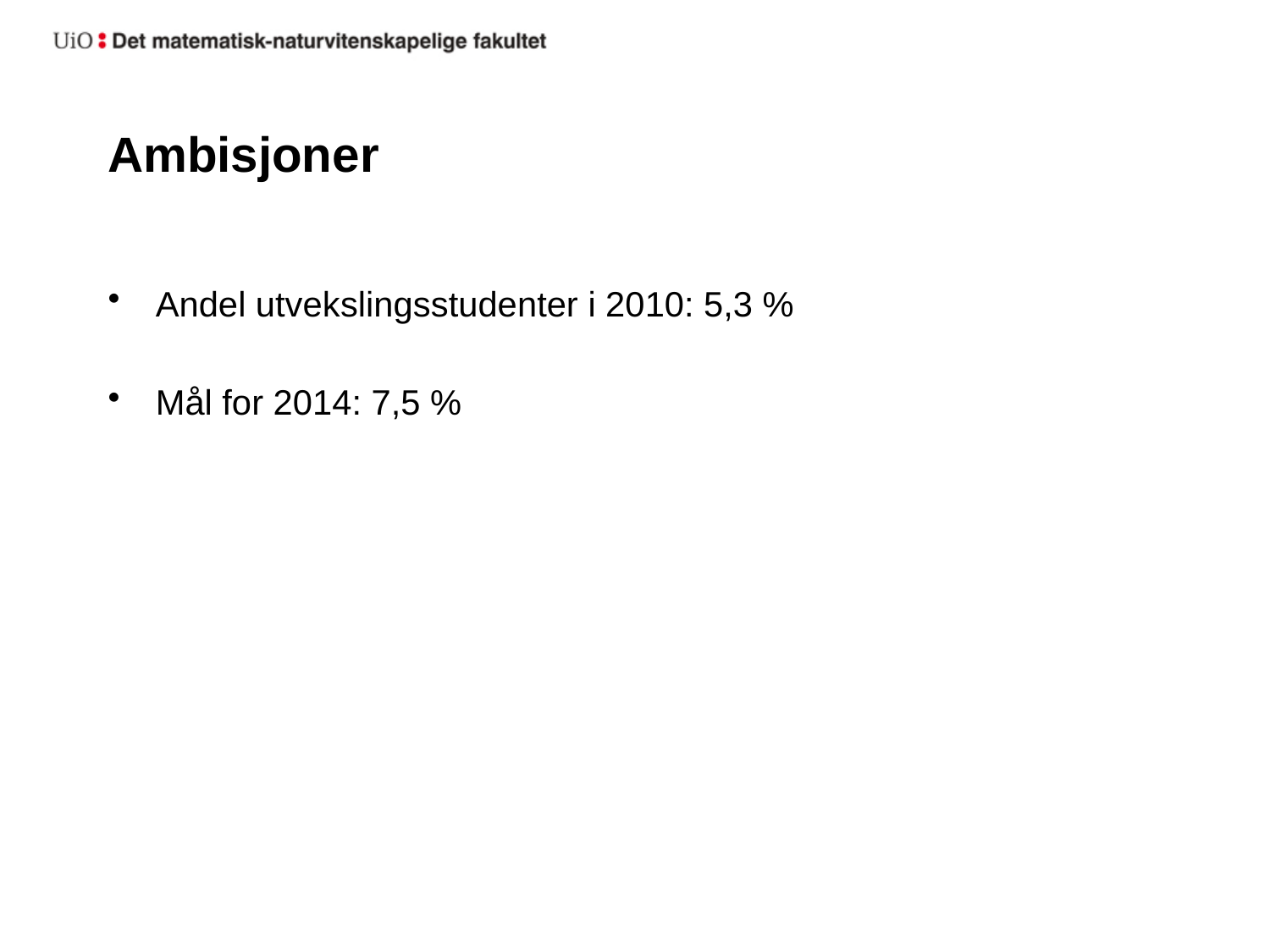

# Ambisjoner
Andel utvekslingsstudenter i 2010: 5,3 %

Mål for 2014: 7,5 %